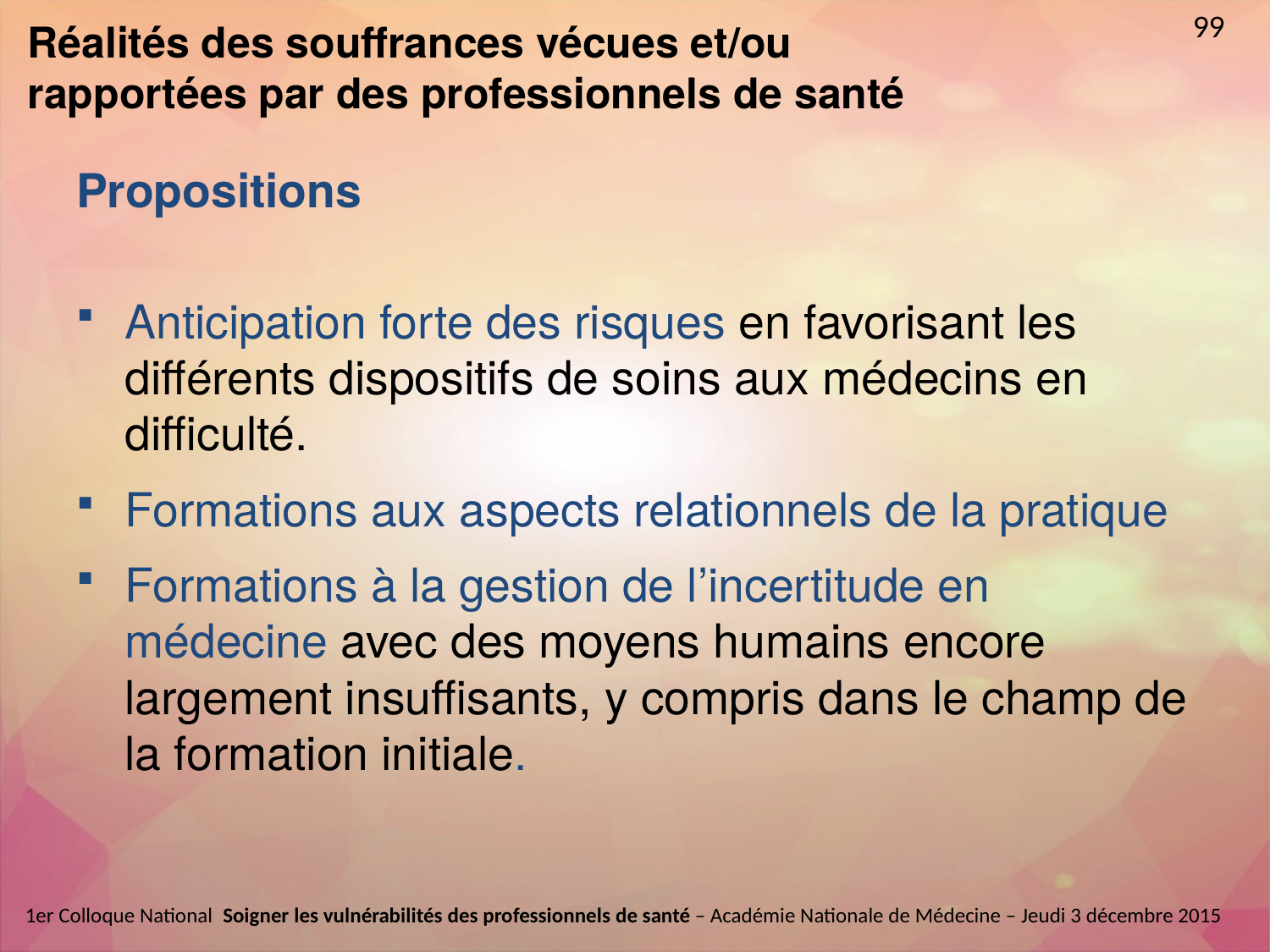

99
# Réalités des souffrances vécues et/ou rapportées par des professionnels de santé
Propositions

Anticipation forte des risques en favorisant les différents dispositifs de soins aux médecins en difficulté.
Formations aux aspects relationnels de la pratique
Formations à la gestion de l’incertitude en médecine avec des moyens humains encore largement insuffisants, y compris dans le champ de la formation initiale.
1er Colloque National  Soigner les vulnérabilités des professionnels de santé – Académie Nationale de Médecine – Jeudi 3 décembre 2015